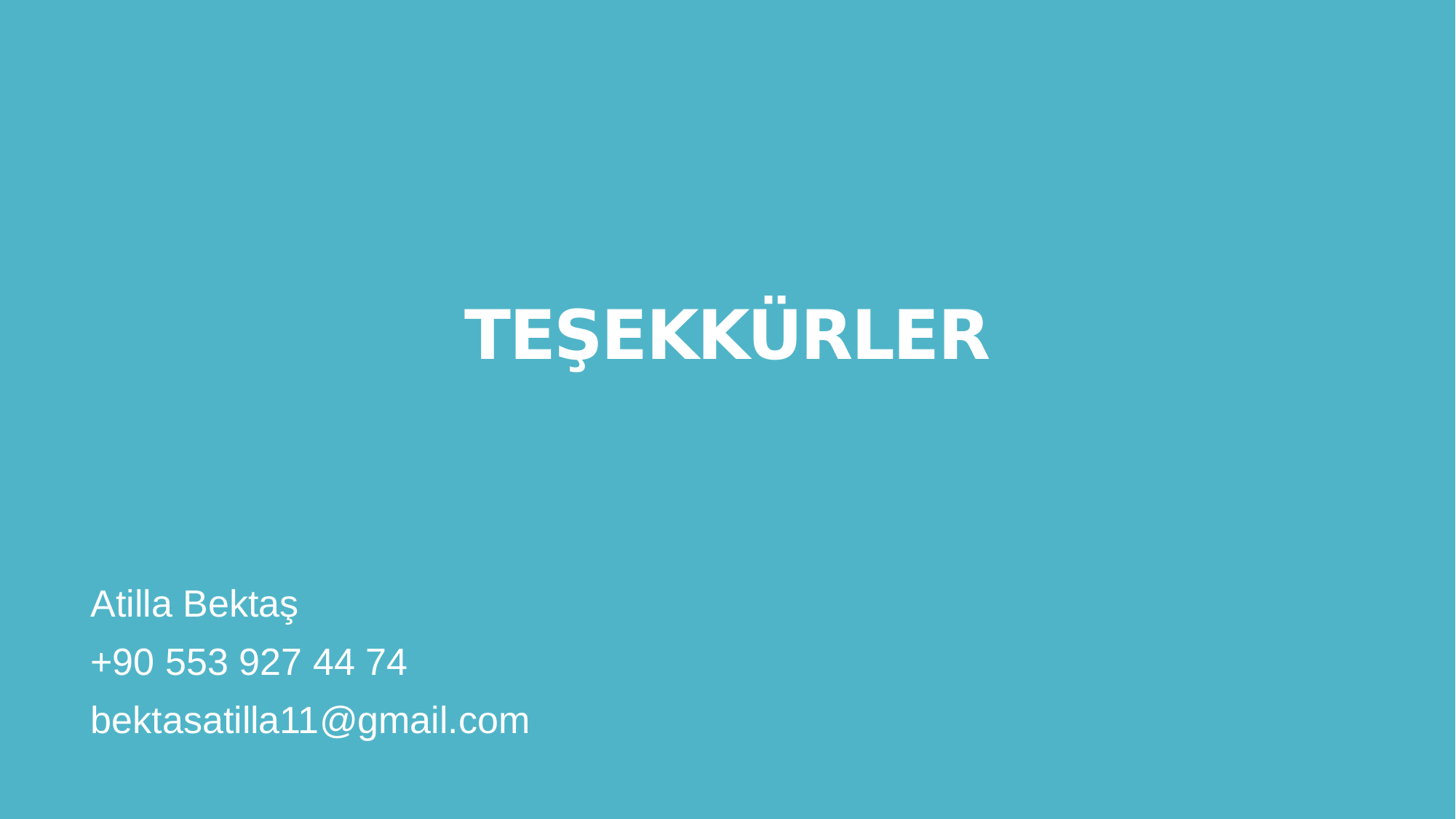

# TEŞEKKÜRLER

Atilla Bektaş
+90 553 927 44 74
bektasatilla11@gmail.com